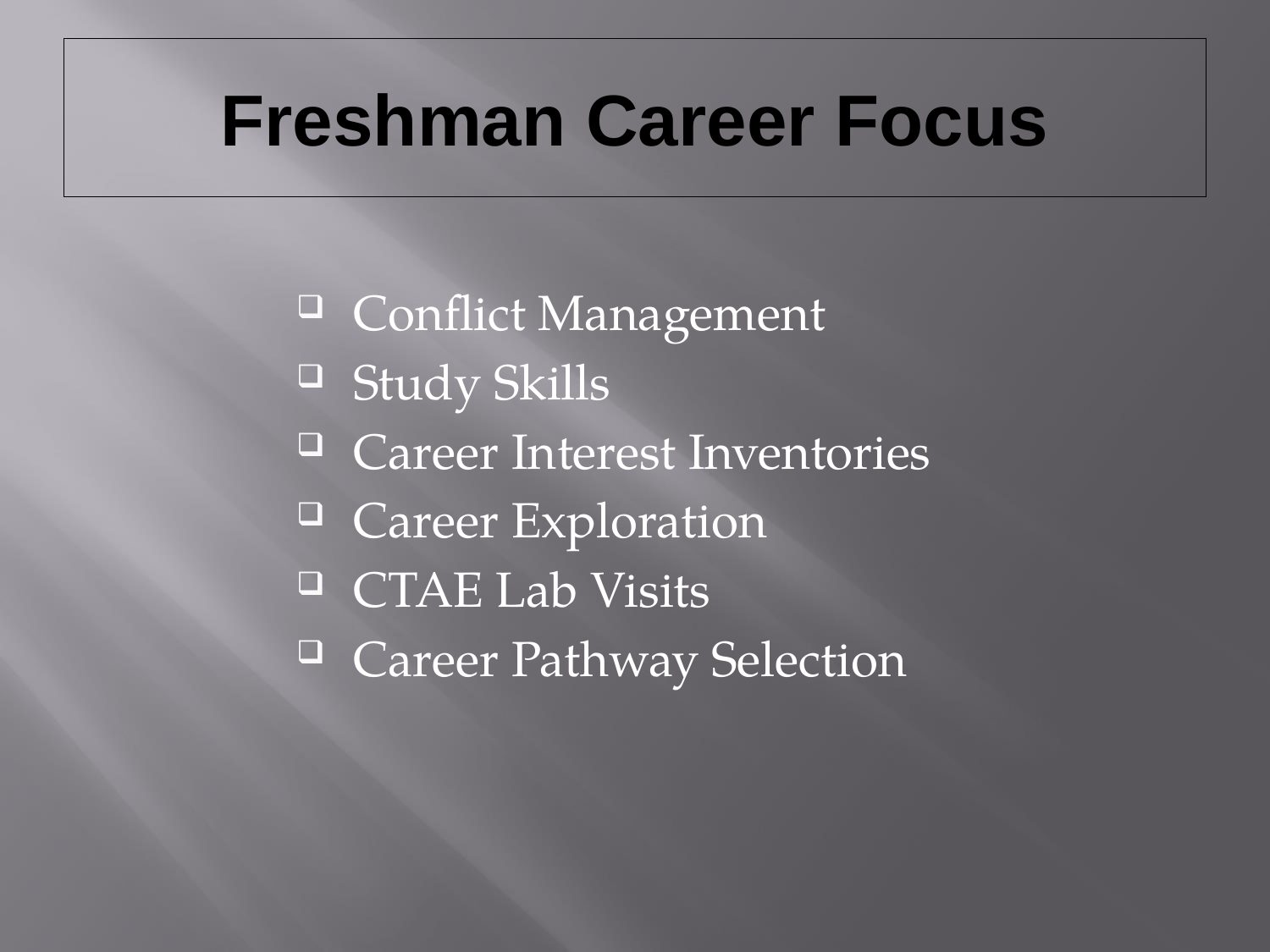

# Freshman Career Focus
Conflict Management
Study Skills
Career Interest Inventories
Career Exploration
CTAE Lab Visits
Career Pathway Selection